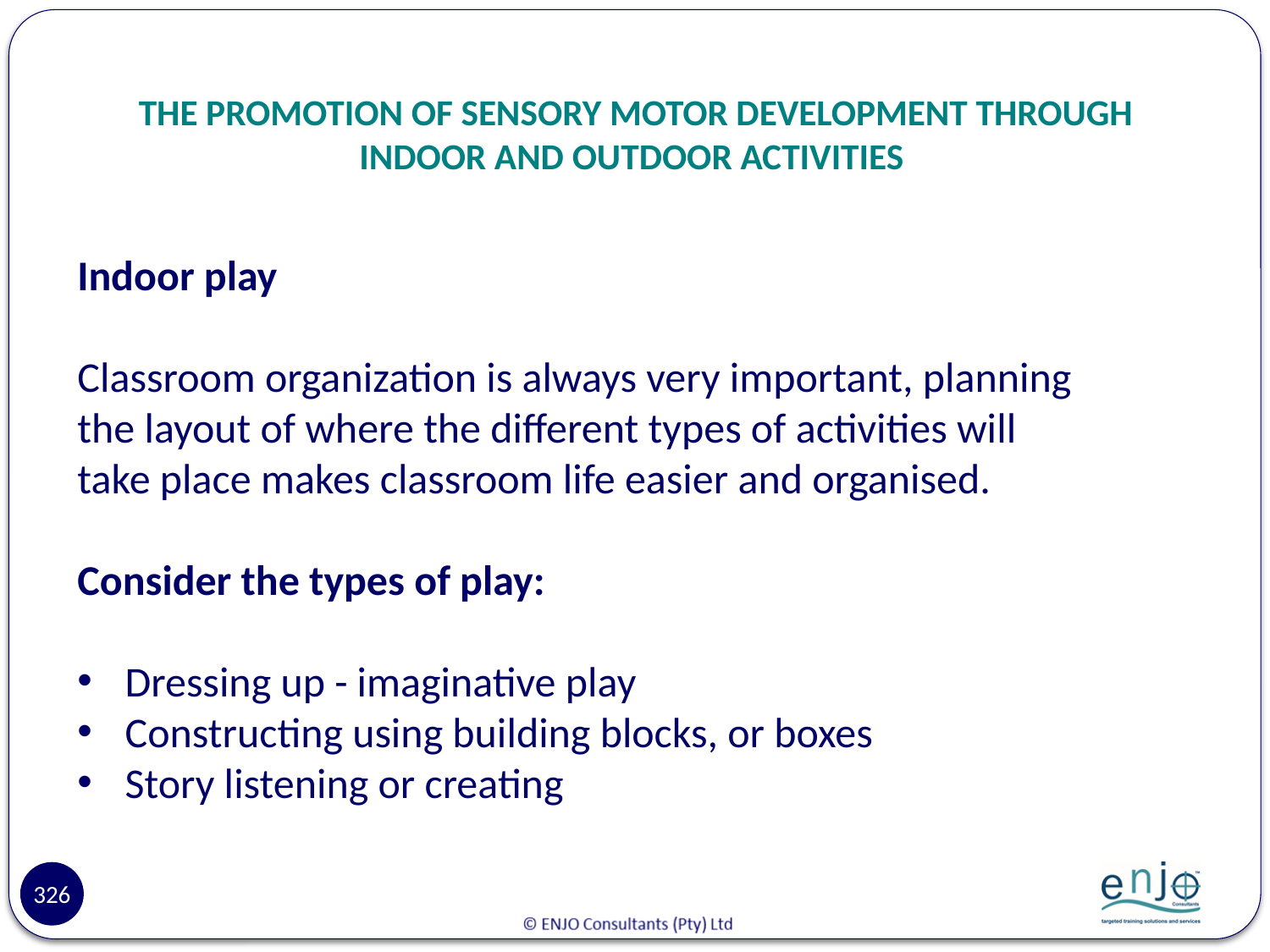

# THE PROMOTION OF SENSORY MOTOR DEVELOPMENT THROUGH INDOOR AND OUTDOOR ACTIVITIES
Indoor play

Classroom organization is always very important, planning the layout of where the different types of activities will take place makes classroom life easier and organised.

Consider the types of play:

Dressing up - imaginative play
Constructing using building blocks, or boxes
Story listening or creating

326